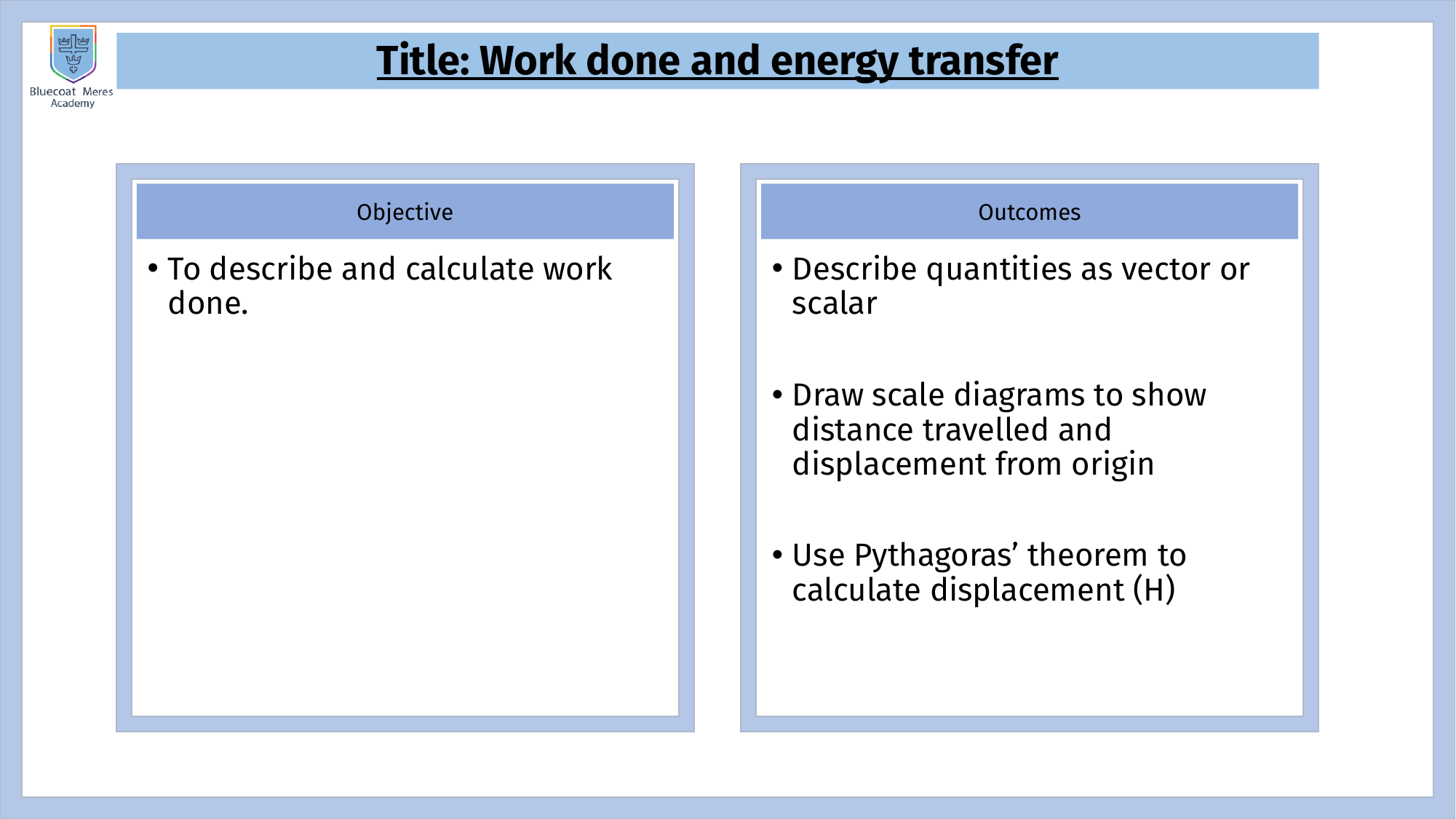

Title: Work done and energy transfer
To describe and calculate work done.
Describe quantities as vector or scalar

Draw scale diagrams to show distance travelled and displacement from origin

Use Pythagoras’ theorem to calculate displacement (H)